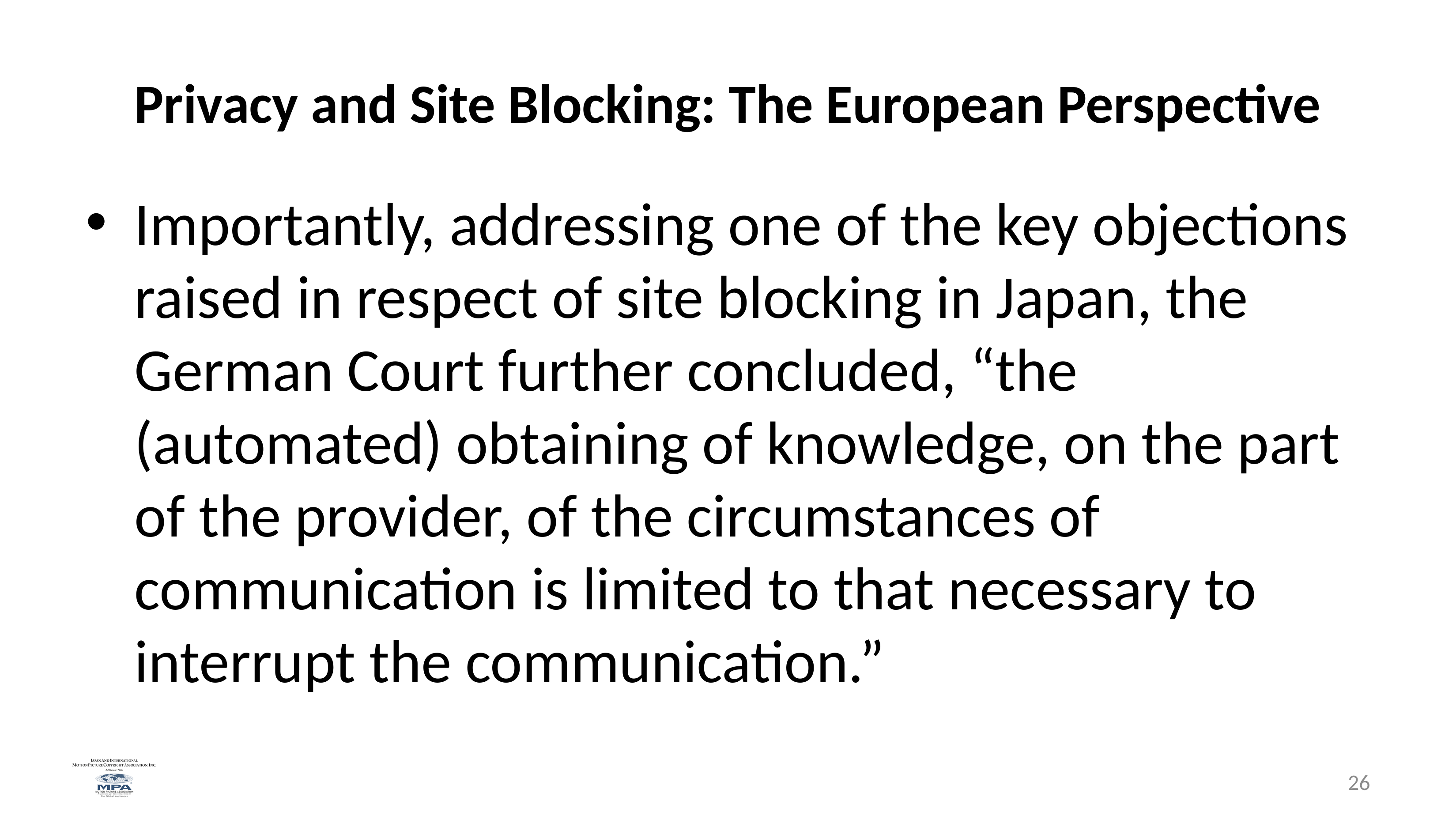

# Privacy and Site Blocking: The European Perspective
Importantly, addressing one of the key objections raised in respect of site blocking in Japan, the German Court further concluded, “the (automated) obtaining of knowledge, on the part of the provider, of the circumstances of communication is limited to that necessary to interrupt the communication.”

26